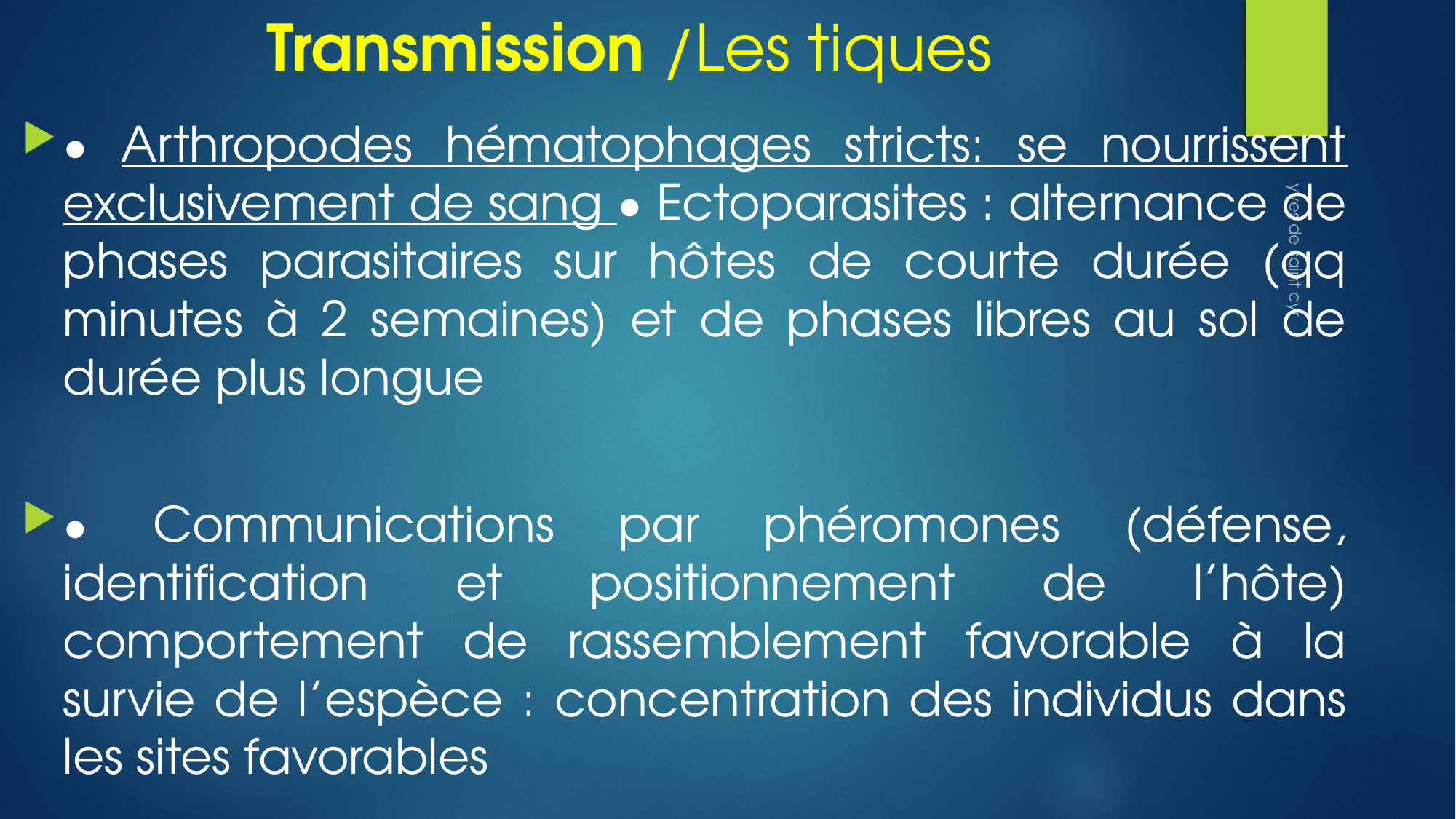

# Transmission /Les tiques
• Arthropodes hématophages stricts: se nourrissent exclusivement de sang • Ectoparasites : alternance de phases parasitaires sur hôtes de courte durée (qq minutes à 2 semaines) et de phases libres au sol de durée plus longue

• Communications par phéromones (défense, identification et positionnement de l’hôte) comportement de rassemblement favorable à la survie de l’espèce : concentration des individus dans les sites favorables
yves de saint cyr